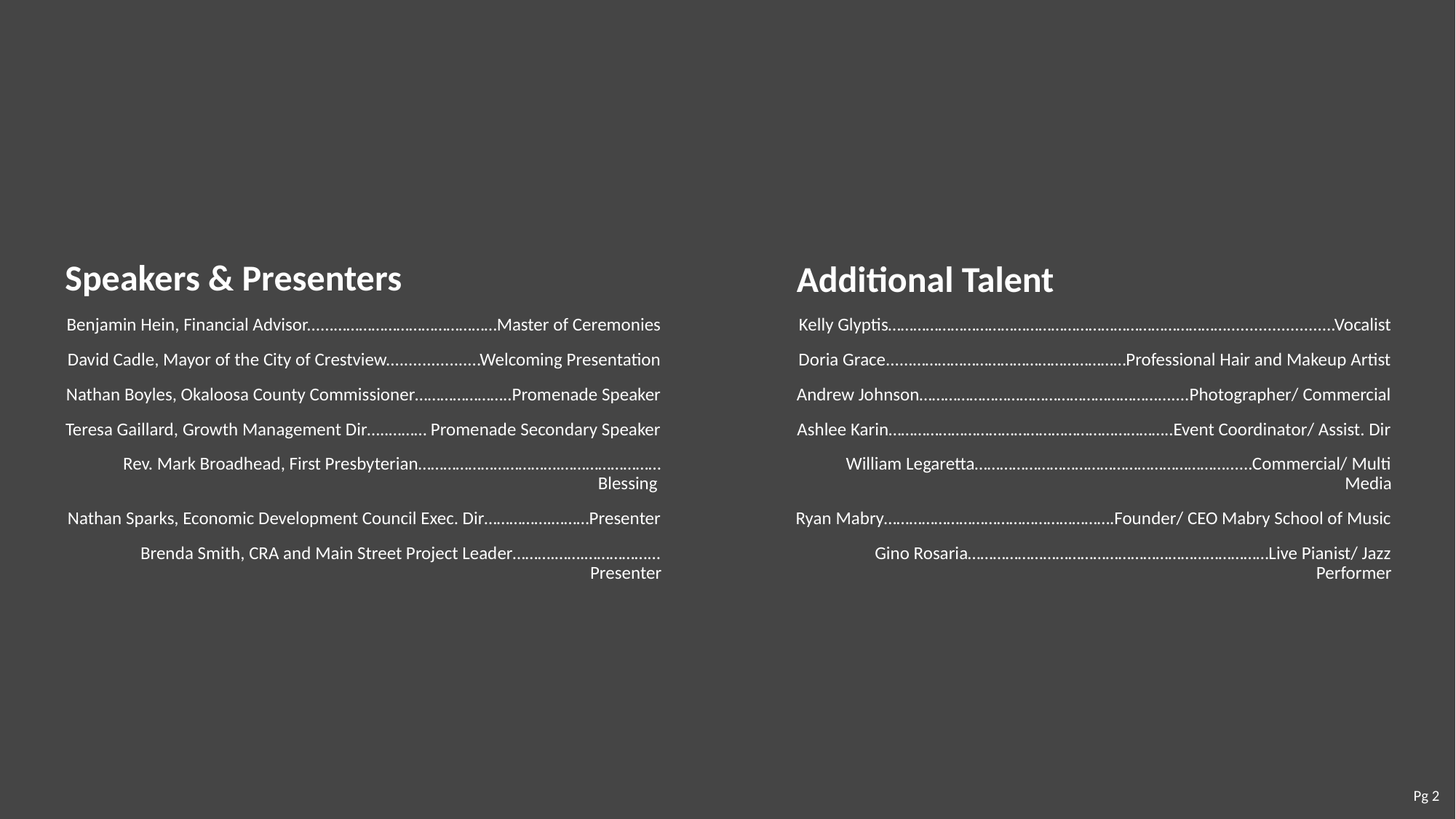

Speakers & Presenters
Additional Talent
Benjamin Hein, Financial Advisor......…………………………………Master of Ceremonies
David Cadle, Mayor of the City of Crestview.....................Welcoming Presentation
Nathan Boyles, Okaloosa County Commissioner…………………..Promenade Speaker
Teresa Gaillard, Growth Management Dir…..……… Promenade Secondary Speaker
Rev. Mark Broadhead, First Presbyterian…………………………….……………………Blessing
Nathan Sparks, Economic Development Council Exec. Dir…………….………Presenter
Brenda Smith, CRA and Main Street Project Leader……….…….……………... Presenter

Kelly Glyptis………………………………………………………………………........................Vocalist
Doria Grace......……………………………………………Professional Hair and Makeup Artist
Andrew Johnson………………………………………………….......Photographer/ Commercial
Ashlee Karin…………………………………………………………..Event Coordinator/ Assist. Dir
William Legaretta……………………………………………………......Commercial/ Multi Media
Ryan Mabry……………………………………………….Founder/ CEO Mabry School of Music
Gino Rosaria………………………………………………………………Live Pianist/ Jazz Performer

Pg 2